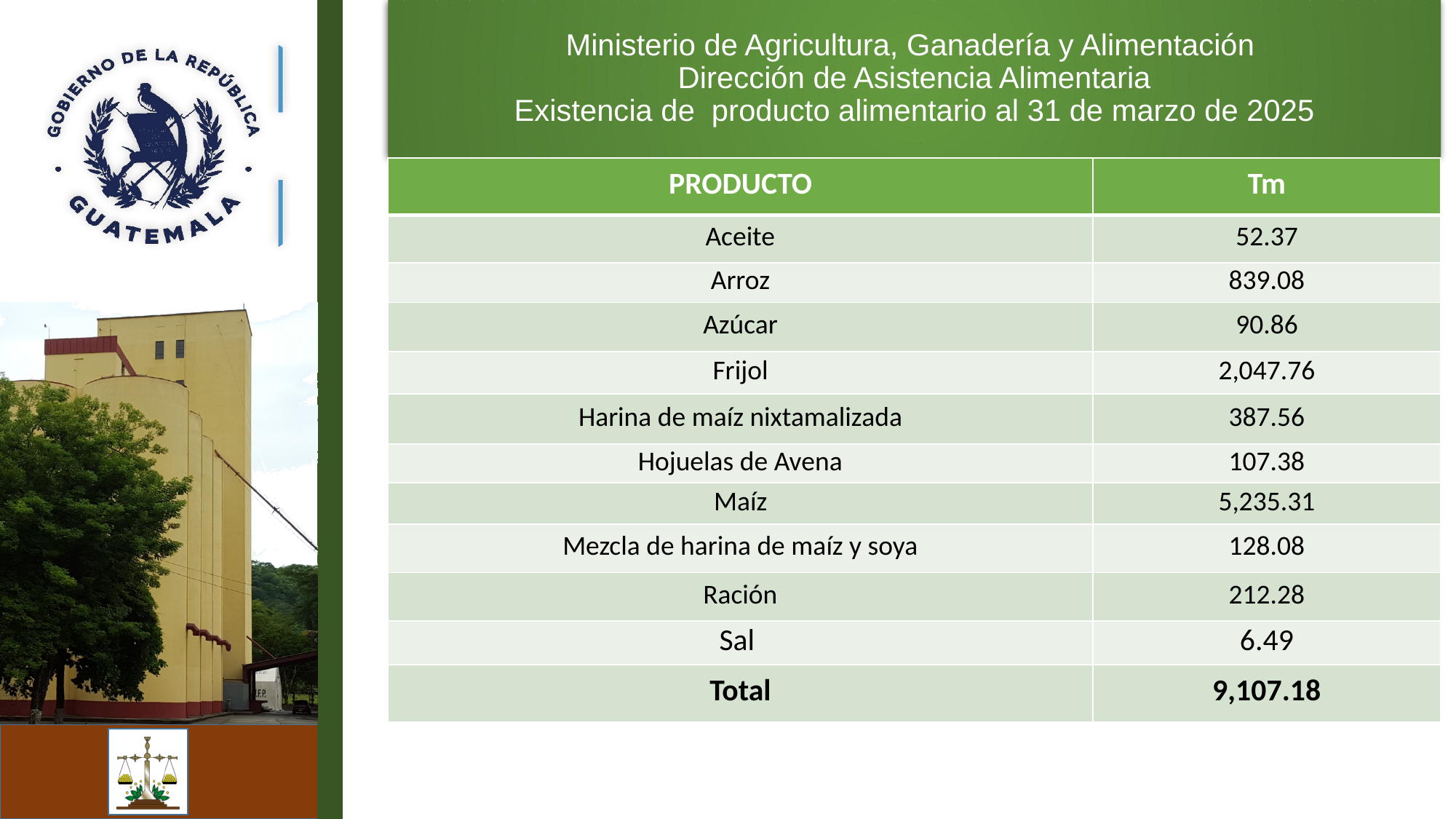

Ministerio de Agricultura, Ganadería y Alimentación
Dirección de Asistencia Alimentaria
Existencia de  producto alimentario al 31 de marzo de 2025
| PRODUCTO | Tm |
| --- | --- |
| Aceite | 52.37 |
| Arroz | 839.08 |
| Azúcar | 90.86 |
| Frijol | 2,047.76 |
| Harina de maíz nixtamalizada | 387.56 |
| Hojuelas de Avena | 107.38 |
| Maíz | 5,235.31 |
| Mezcla de harina de maíz y soya | 128.08 |
| Ración | 212.28 |
| Sal | 6.49 |
| Total | 9,107.18 |
4